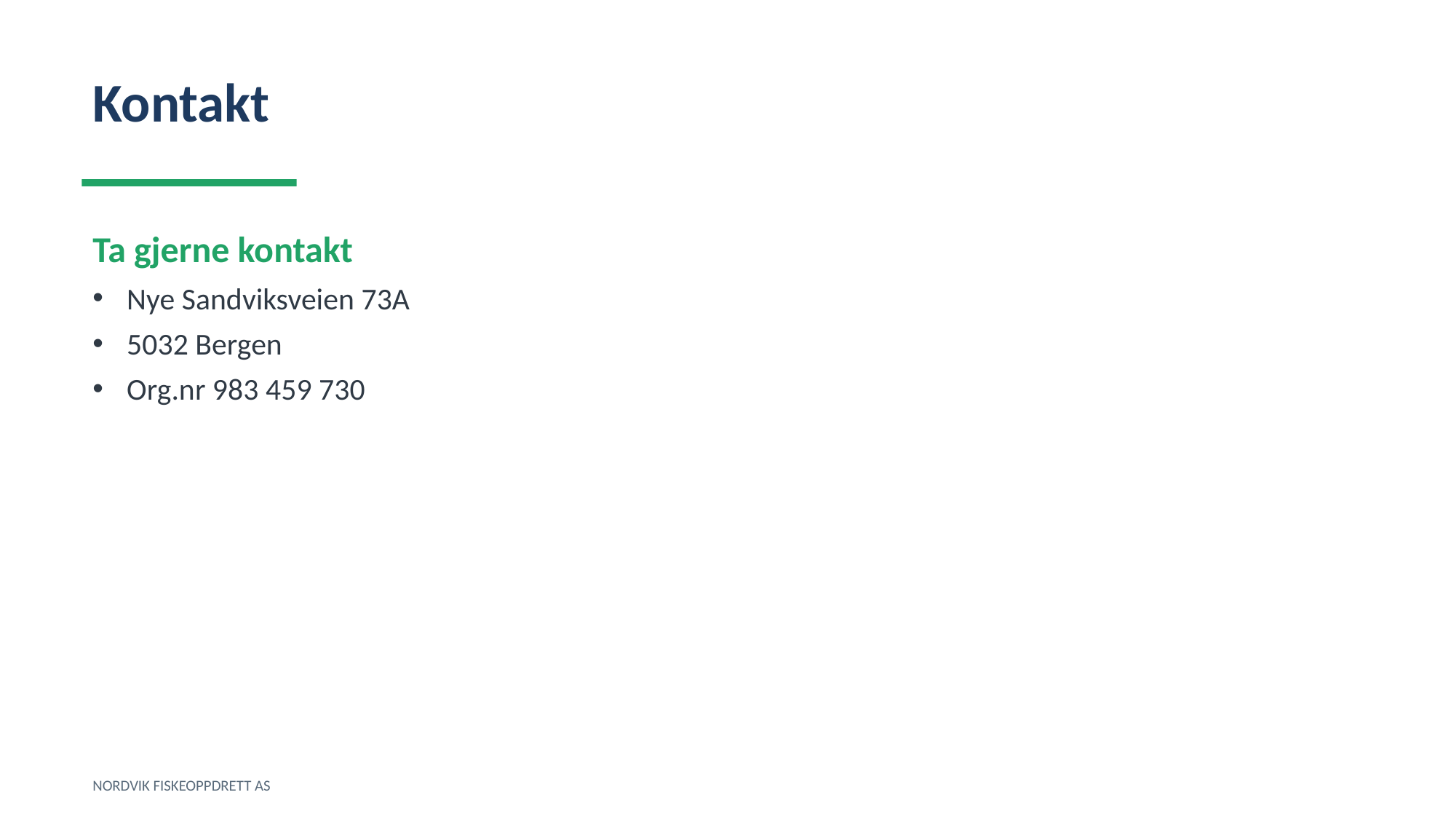

Kontakt

Ta gjerne kontakt
Nye Sandviksveien 73A
5032 Bergen
Org.nr 983 459 730
NORDVIK FISKEOPPDRETT AS